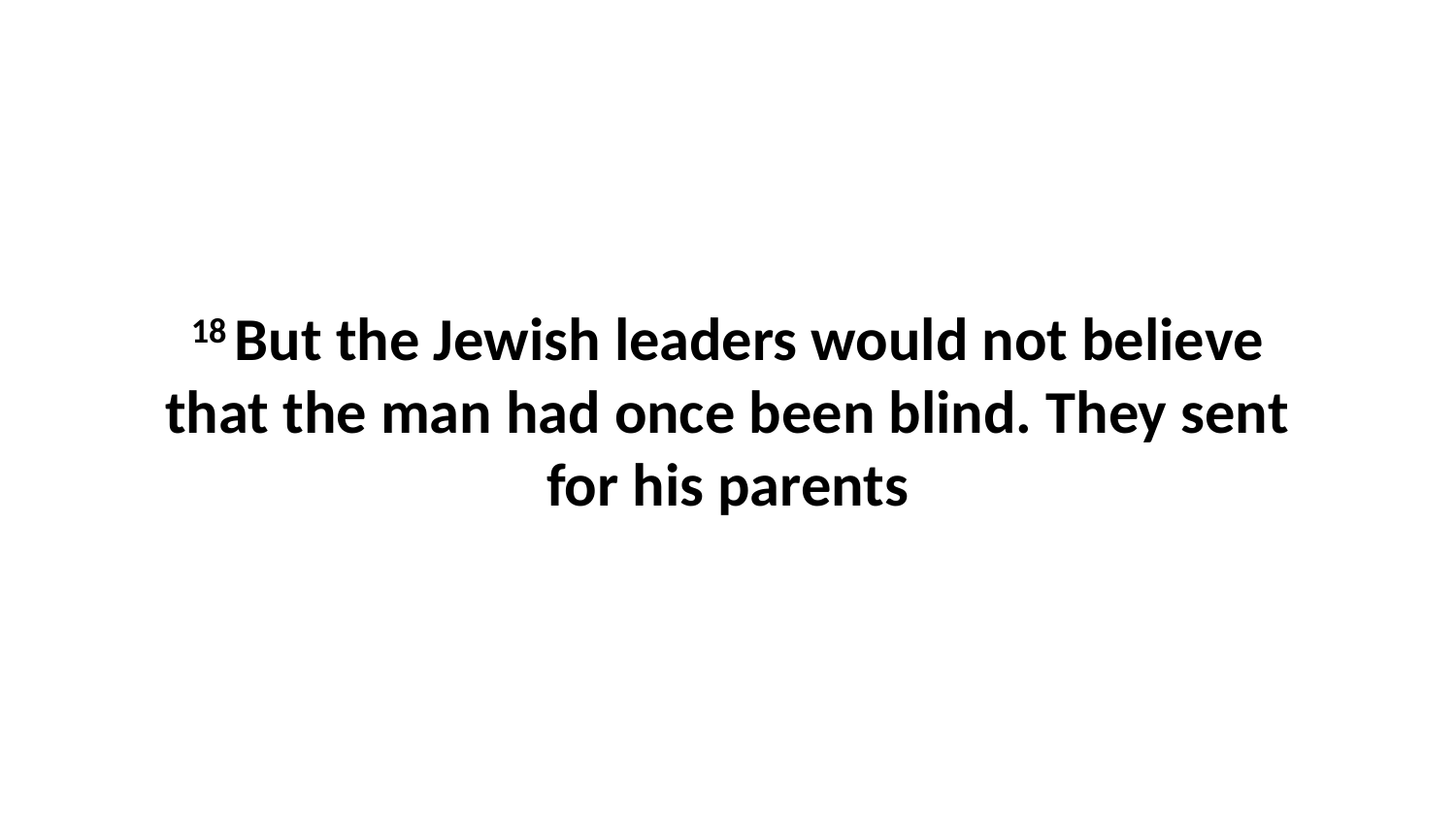

18 But the Jewish leaders would not believe that the man had once been blind. They sent for his parents